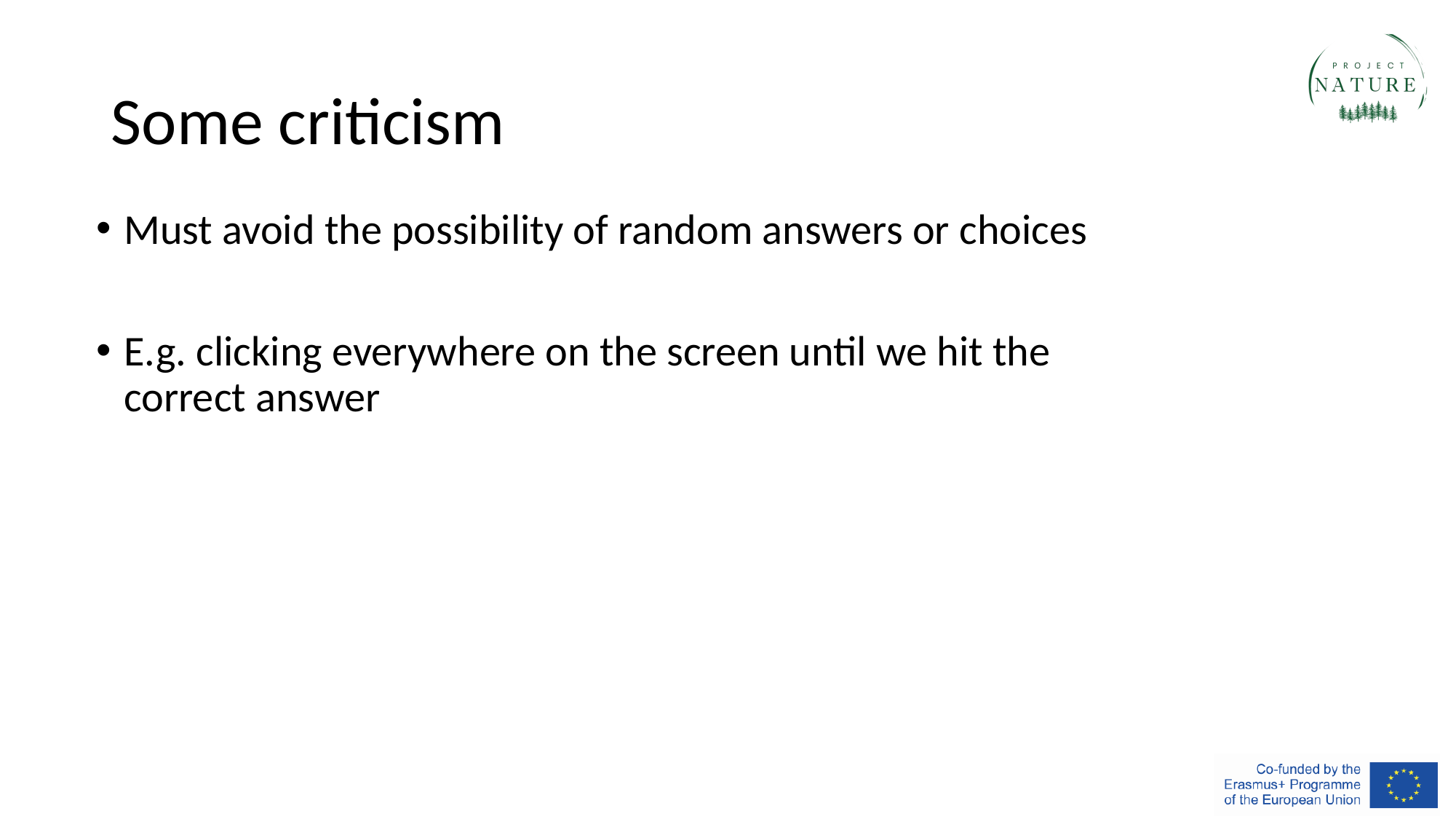

# Some criticism
Must avoid the possibility of random answers or choices

E.g. clicking everywhere on the screen until we hit the correct answer